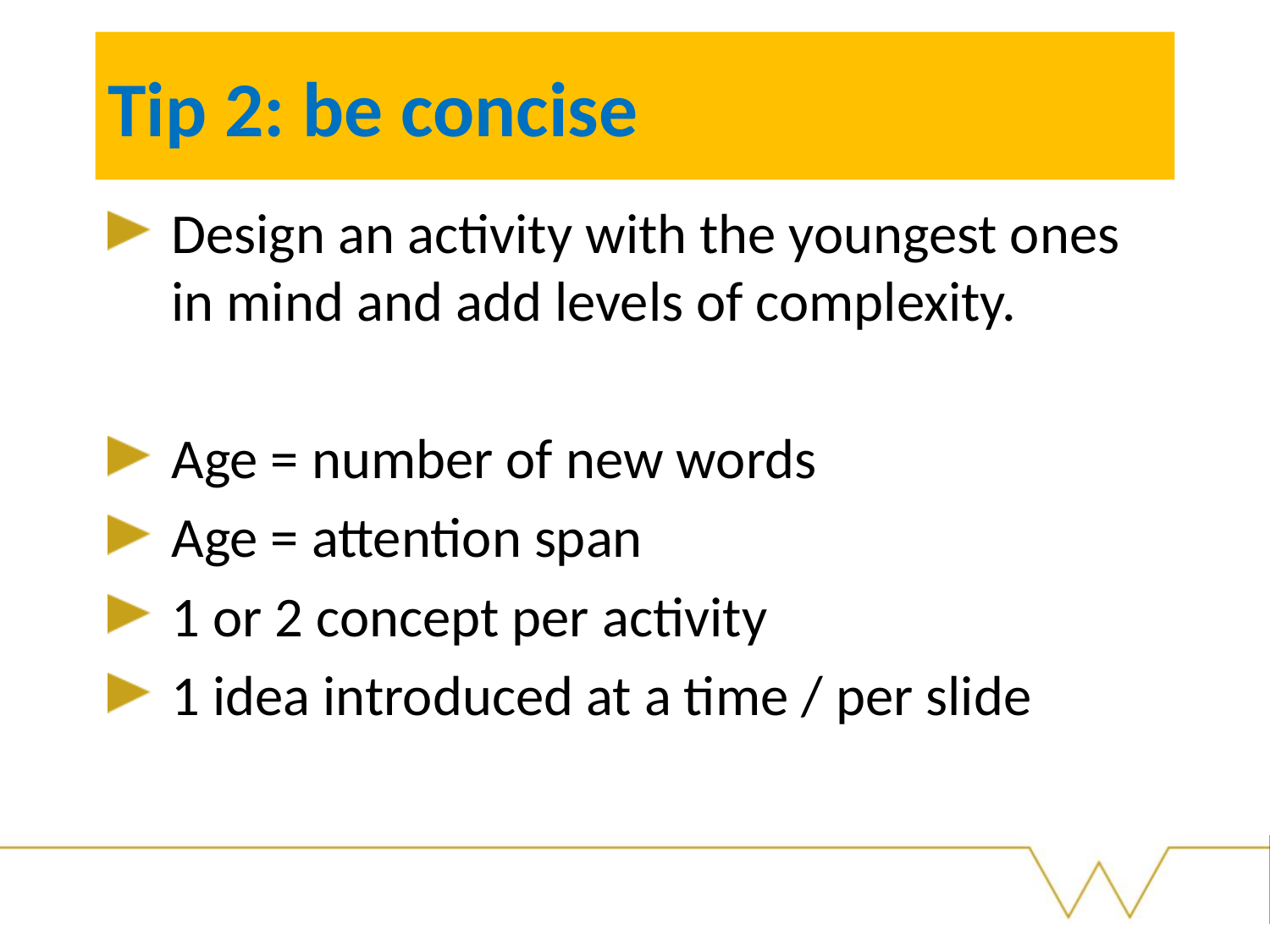

# Tip 2: be concise
Design an activity with the youngest ones in mind and add levels of complexity.

Age = number of new words
Age = attention span
1 or 2 concept per activity
1 idea introduced at a time / per slide